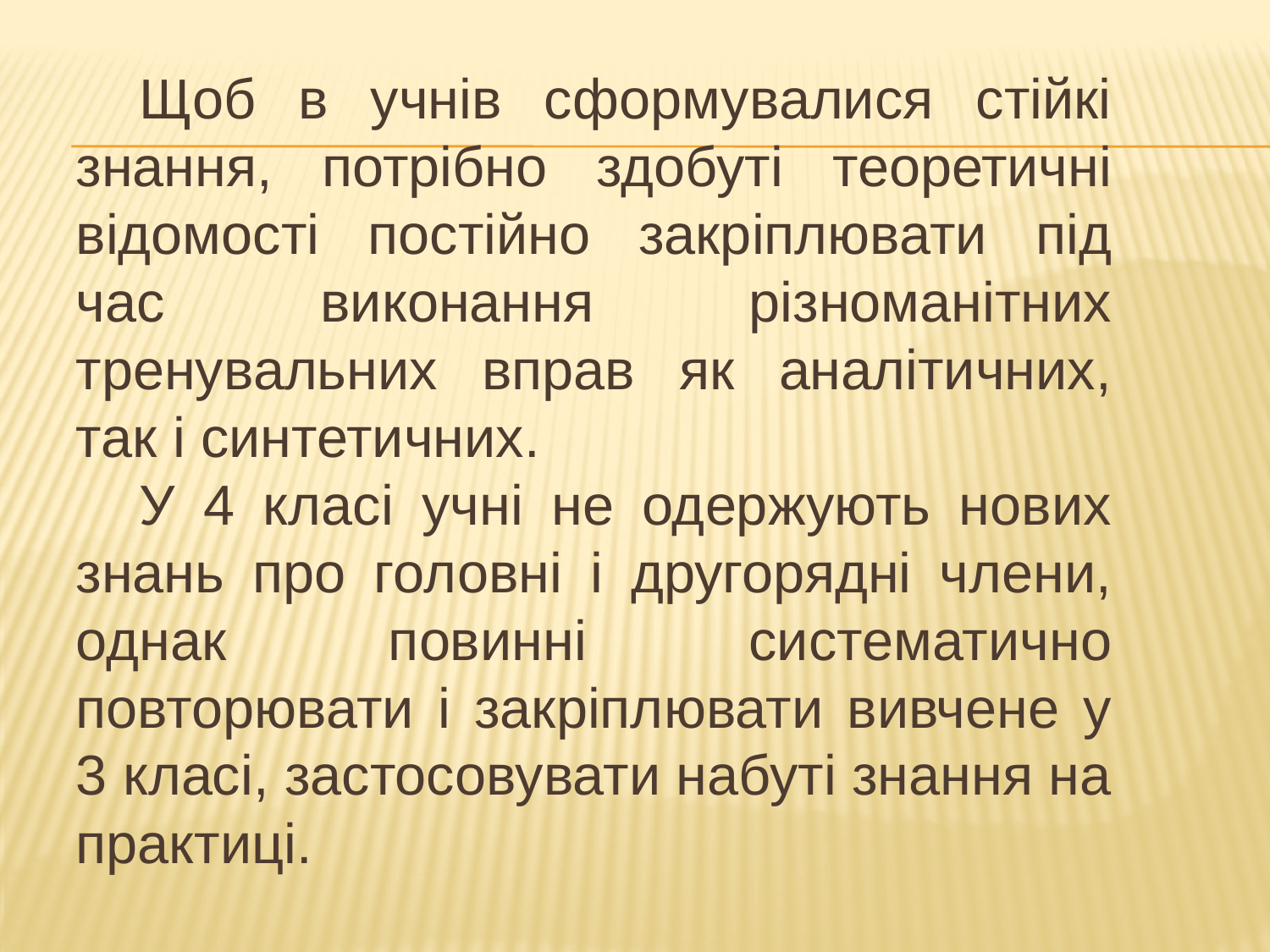

Щоб в учнів сформувалися стійкі знання, потрібно здобуті теоретичні відомості постійно закріплювати під час виконання різноманітних тренувальних вправ як аналітичних, так і синтетичних.
У 4 класі учні не одержують нових знань про головні і другорядні члени, однак повинні систематично повторювати і закріплювати вивчене у 3 класі, застосовувати набуті знання на практиці.